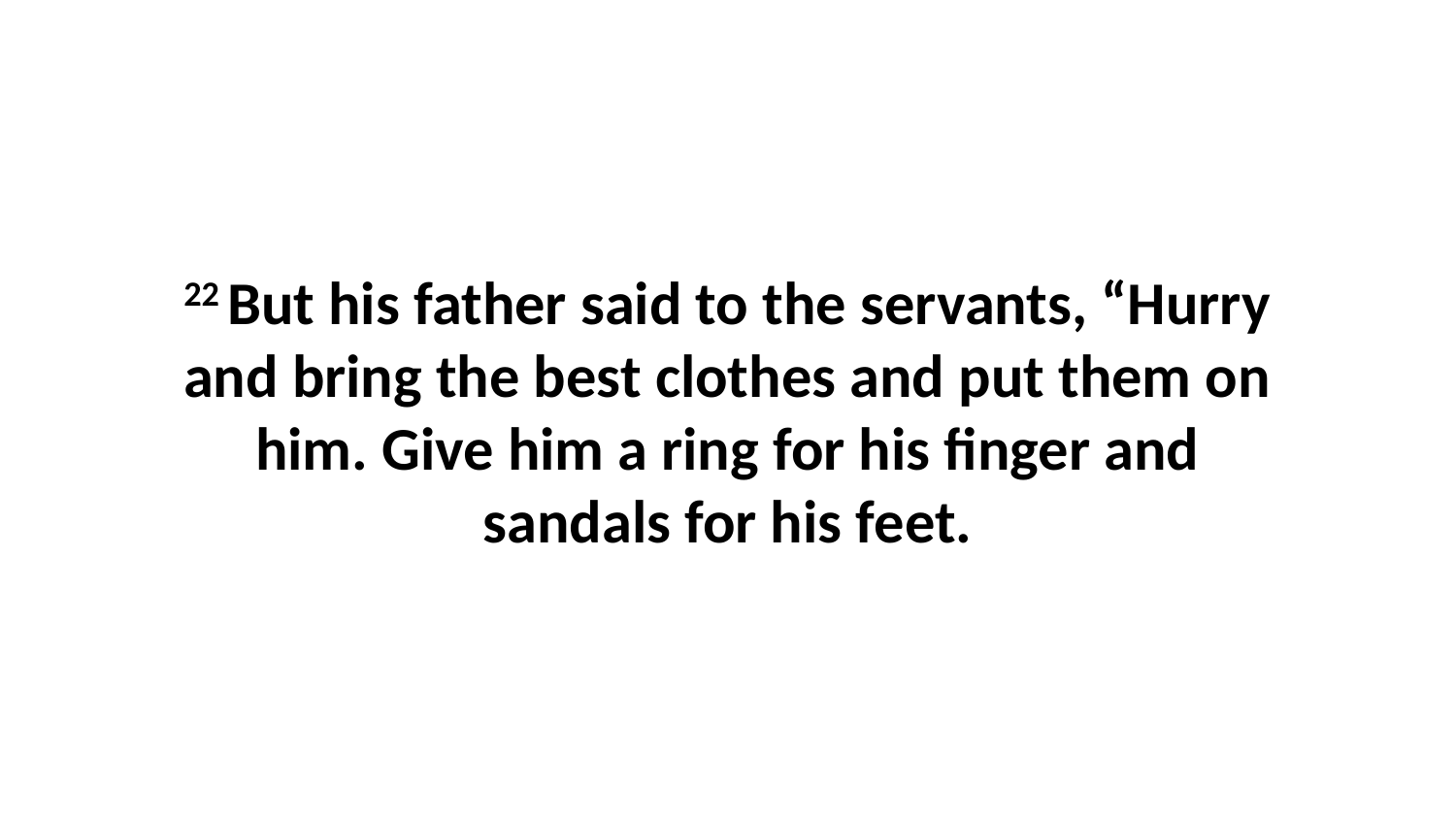

22 But his father said to the servants, “Hurry and bring the best clothes and put them on him. Give him a ring for his finger and sandals for his feet.